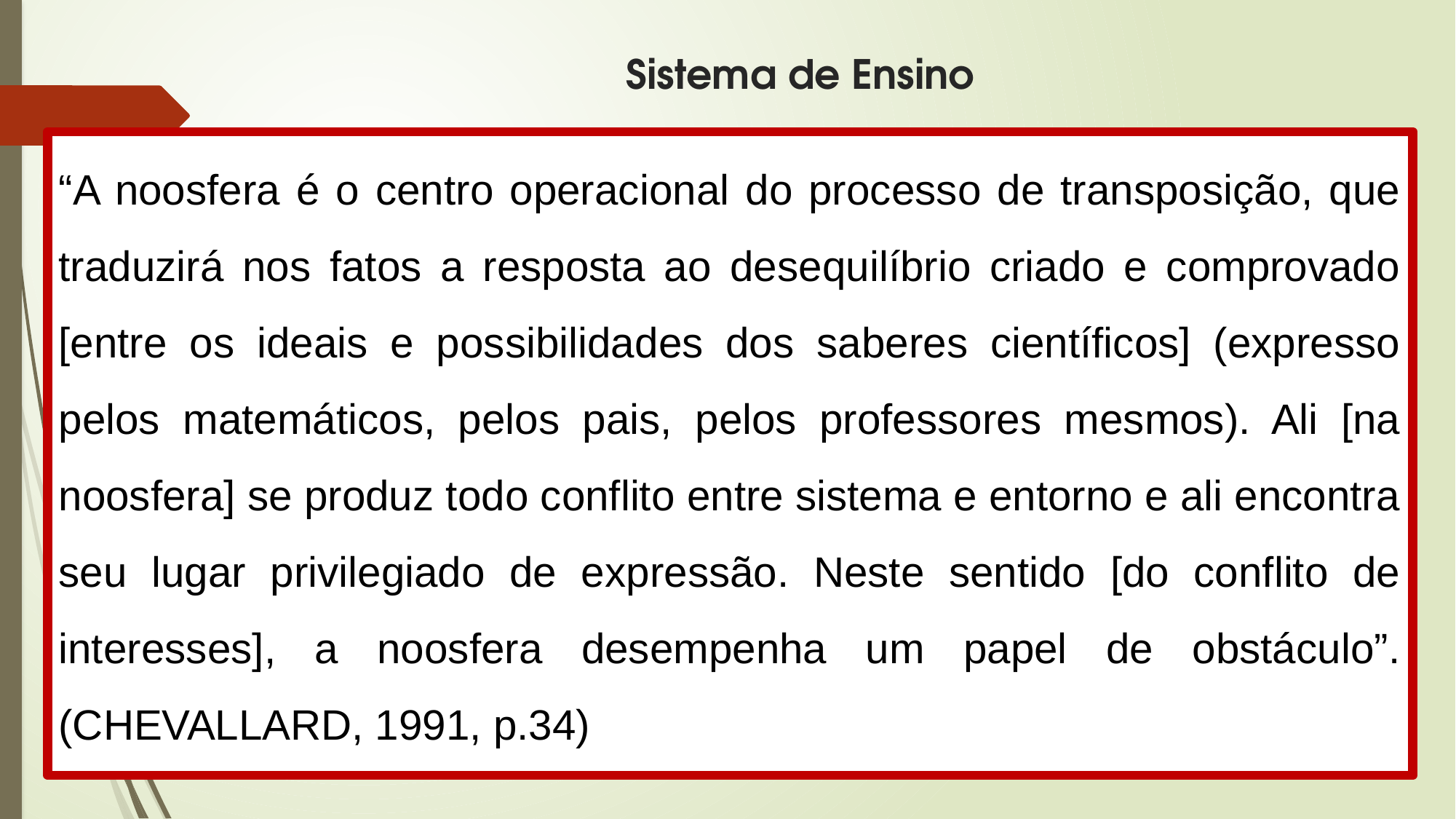

# Sistema de Ensino
“A noosfera é o centro operacional do processo de transposição, que traduzirá nos fatos a resposta ao desequilíbrio criado e comprovado [entre os ideais e possibilidades dos saberes científicos] (expresso pelos matemáticos, pelos pais, pelos professores mesmos). Ali [na noosfera] se produz todo conflito entre sistema e entorno e ali encontra seu lugar privilegiado de expressão. Neste sentido [do conflito de interesses], a noosfera desempenha um papel de obstáculo”. (CHEVALLARD, 1991, p.34)